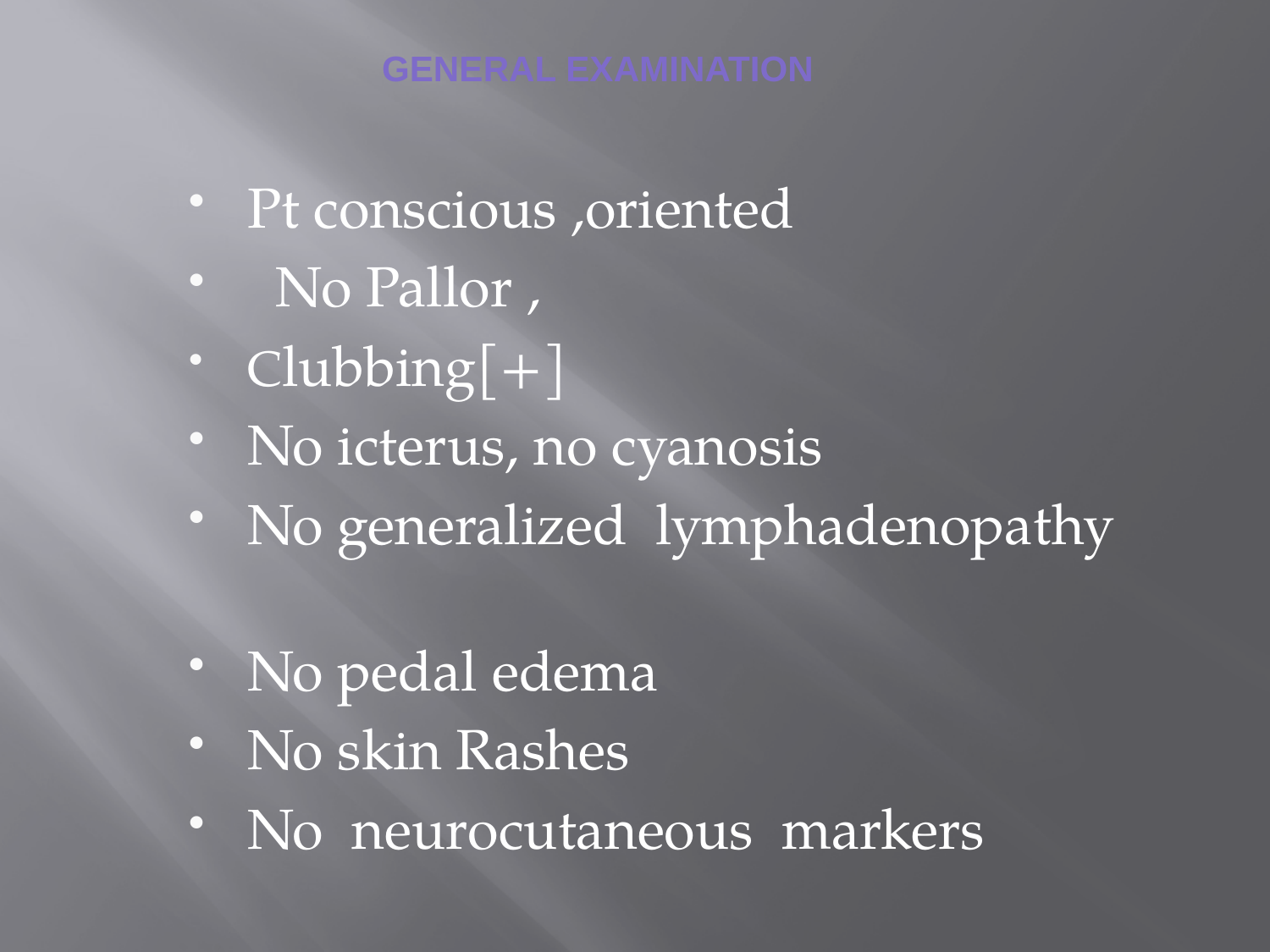

# GENERAL EXAMINATION

Pt conscious ,oriented
  No Pallor ,
Clubbing[+]
No icterus, no cyanosis
No generalized  lymphadenopathy
No pedal edema
No skin Rashes
No  neurocutaneous  markers